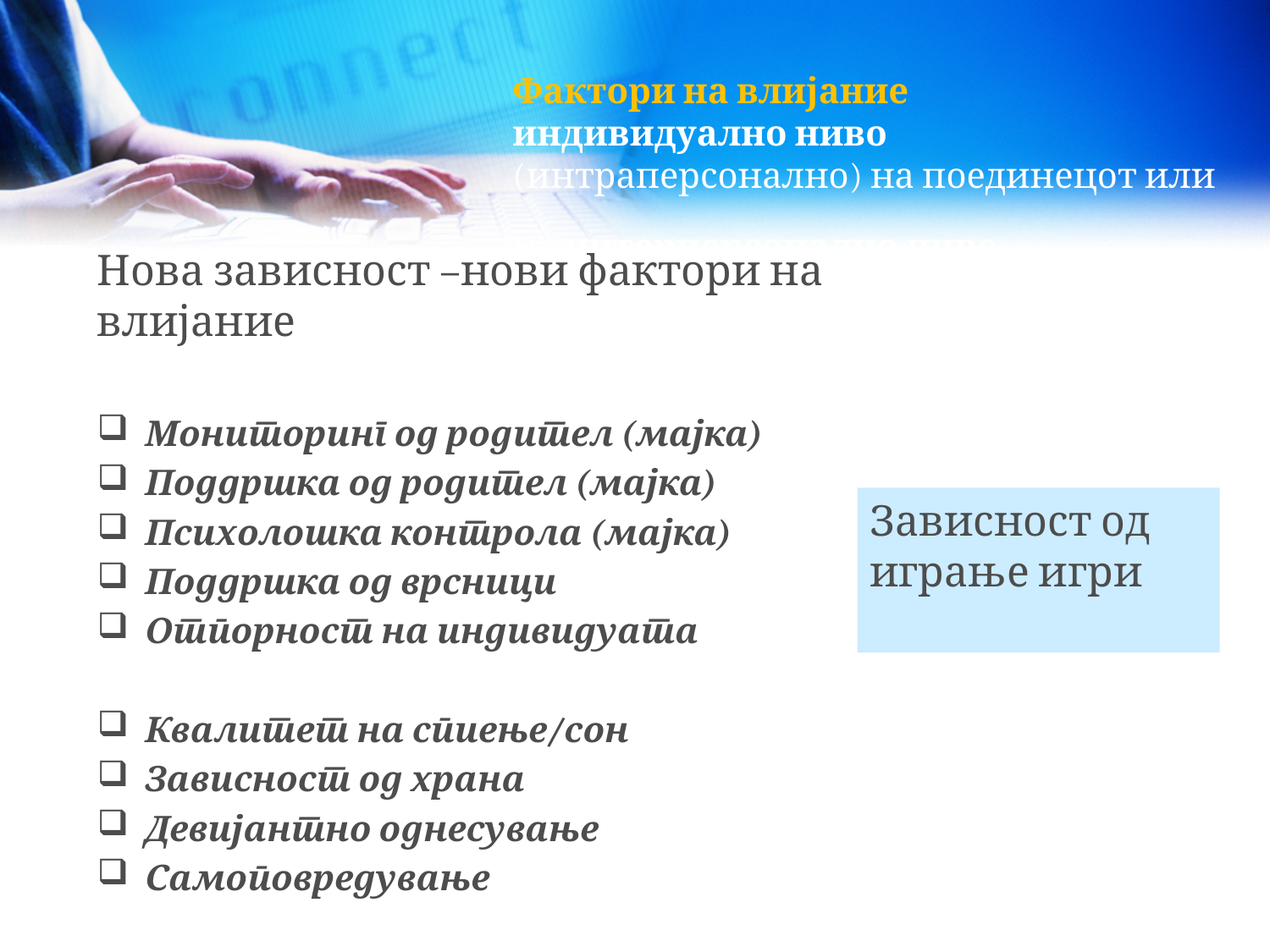

# Фактори на влијание индивидуално ниво (интраперсонално) на поединецот или на интерперсонално ниво.
Нова зависност –нови фактори на влијание

Мониторинг од родител (мајка)
Поддршка од родител (мајка)
Психолошка контрола (мајка)
Поддршка од врсници
Отпорност на индивидуата

Квалитет на спиење/сон
Зависност од храна
Девијантно однесување
Самоповредување

Зависност од играње игри